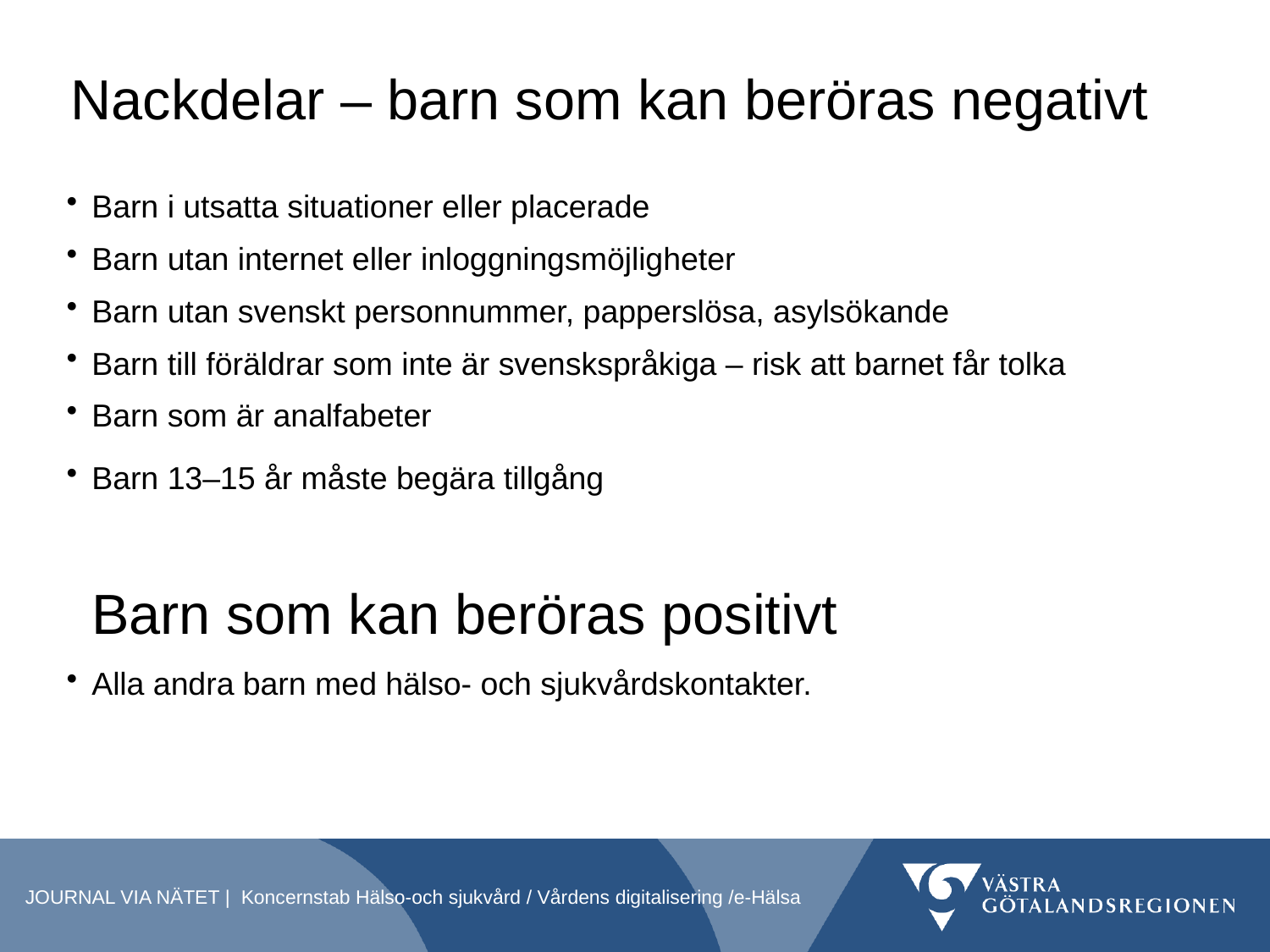

# Nackdelar – barn som kan beröras negativt
Barn i utsatta situationer eller placerade
Barn utan internet eller inloggningsmöjligheter
Barn utan svenskt personnummer, papperslösa, asylsökande
Barn till föräldrar som inte är svenskspråkiga – risk att barnet får tolka
Barn som är analfabeter
Barn 13–15 år måste begära tillgång
Barn som kan beröras positivt
Alla andra barn med hälso- och sjukvårdskontakter.
JOURNAL VIA NÄTET |  Koncernstab Hälso-och sjukvård / Vårdens digitalisering /e-Hälsa